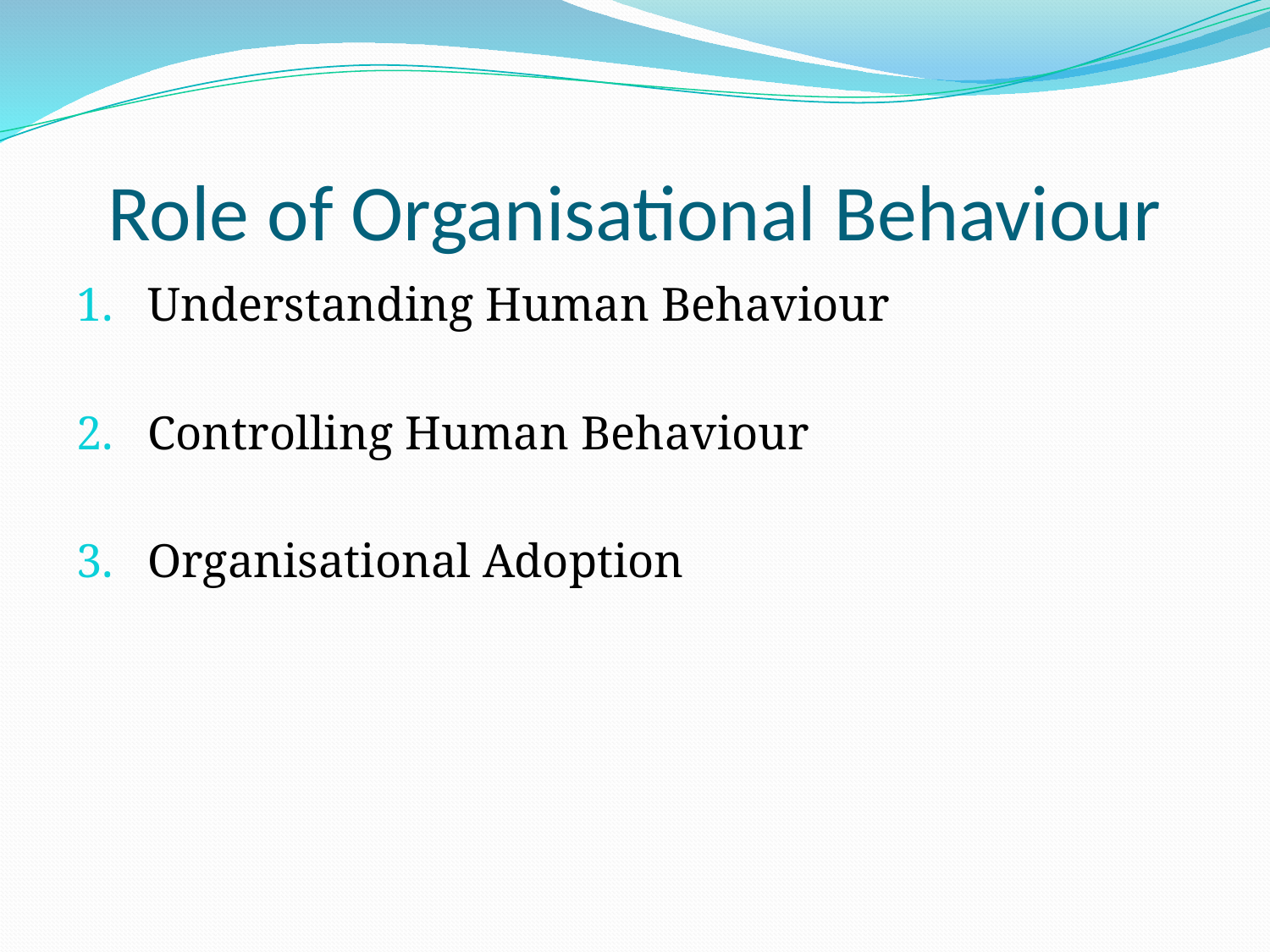

# Role of Organisational Behaviour
Understanding Human Behaviour

Controlling Human Behaviour

Organisational Adoption